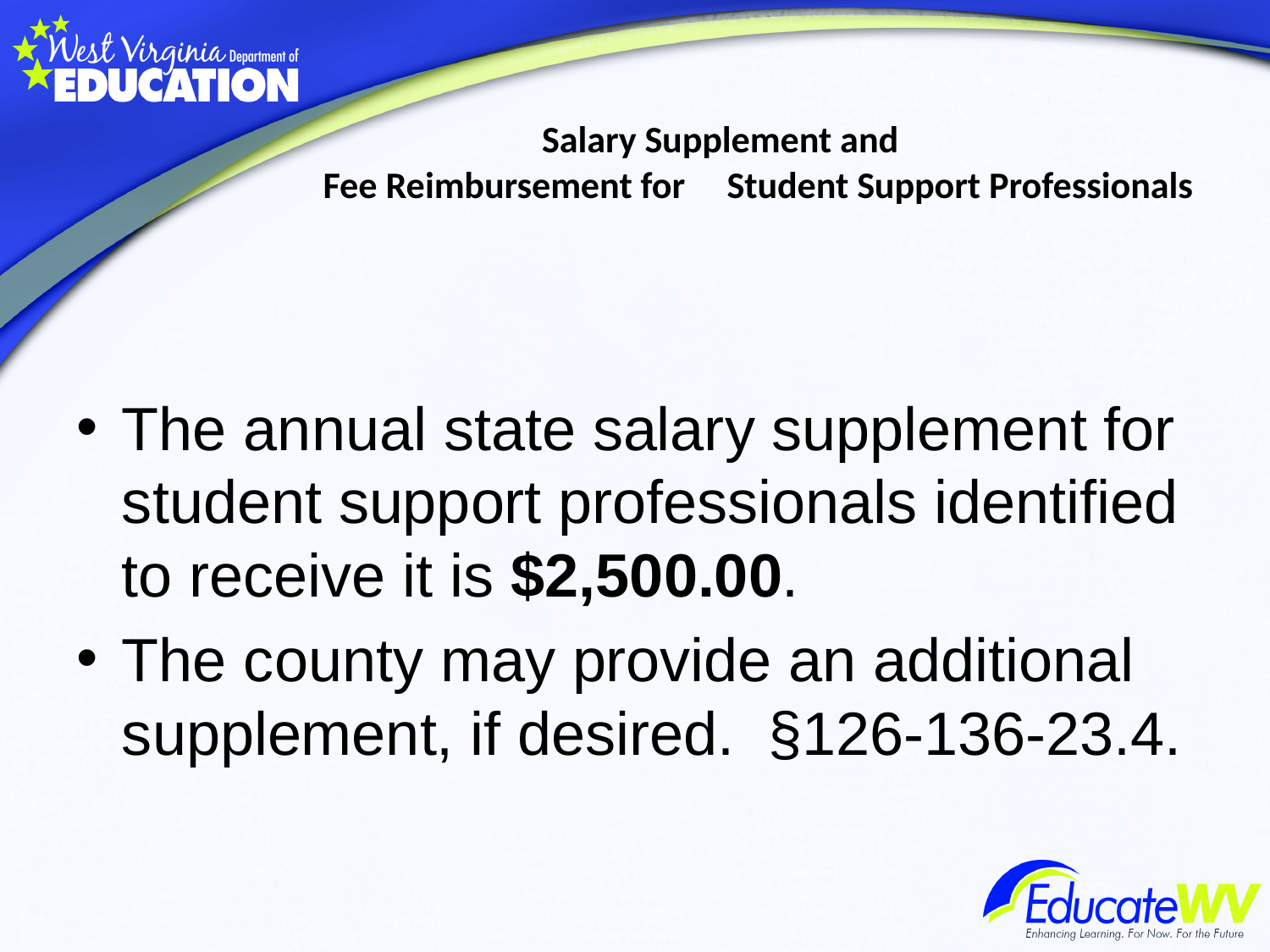

# Salary Supplement and Fee Reimbursement for  		 Student Support Professionals
The annual state salary supplement for  student support professionals identified to receive it is $2,500.00.
The county may provide an additional supplement, if desired.  §126-136-23.4.